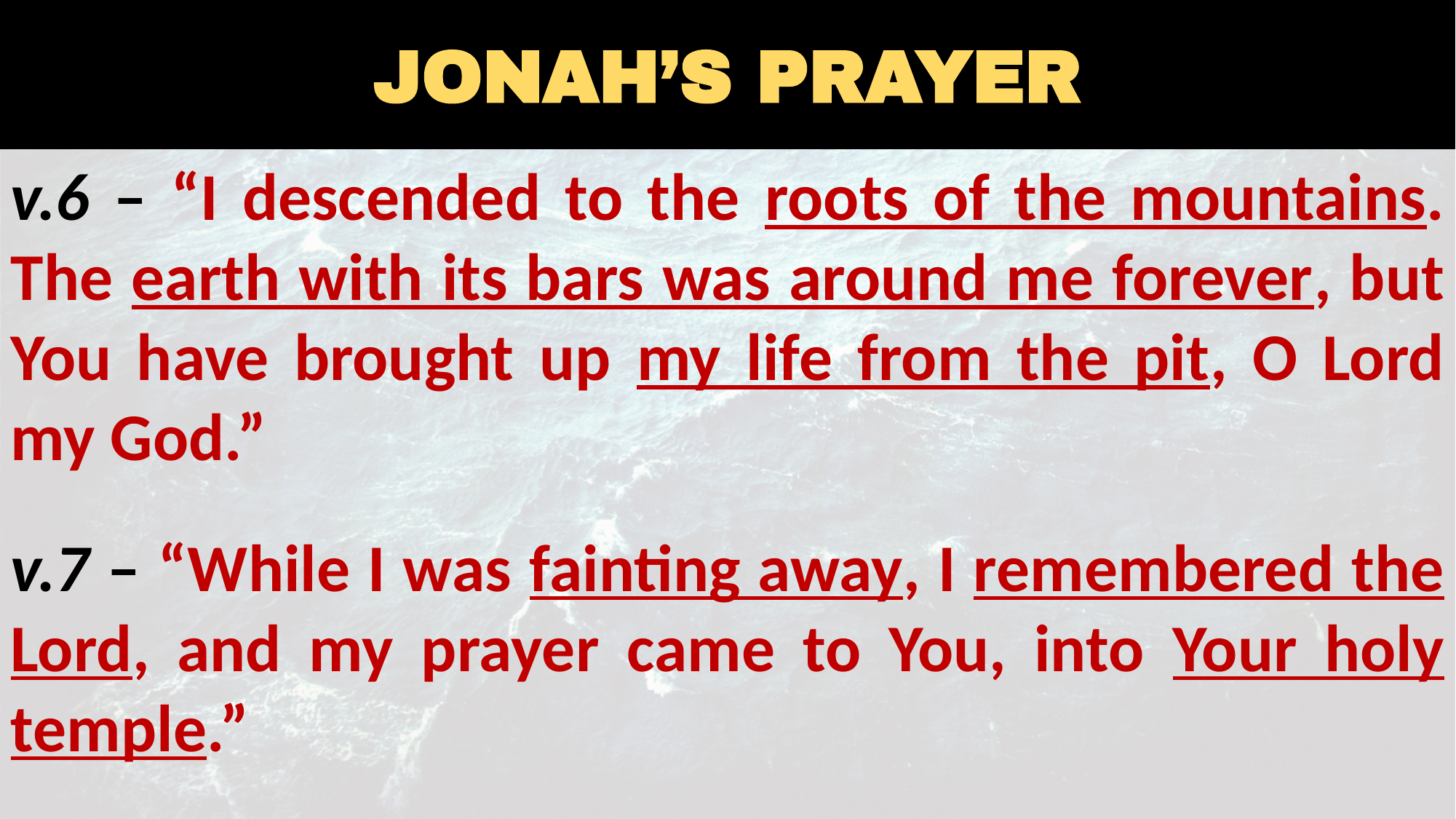

JONAH’S PRAYER
v.6 – “I descended to the roots of the mountains. The earth with its bars was around me forever, but You have brought up my life from the pit, O Lord my God.”

v.7 – “While I was fainting away, I remembered the Lord, and my prayer came to You, into Your holy temple.”